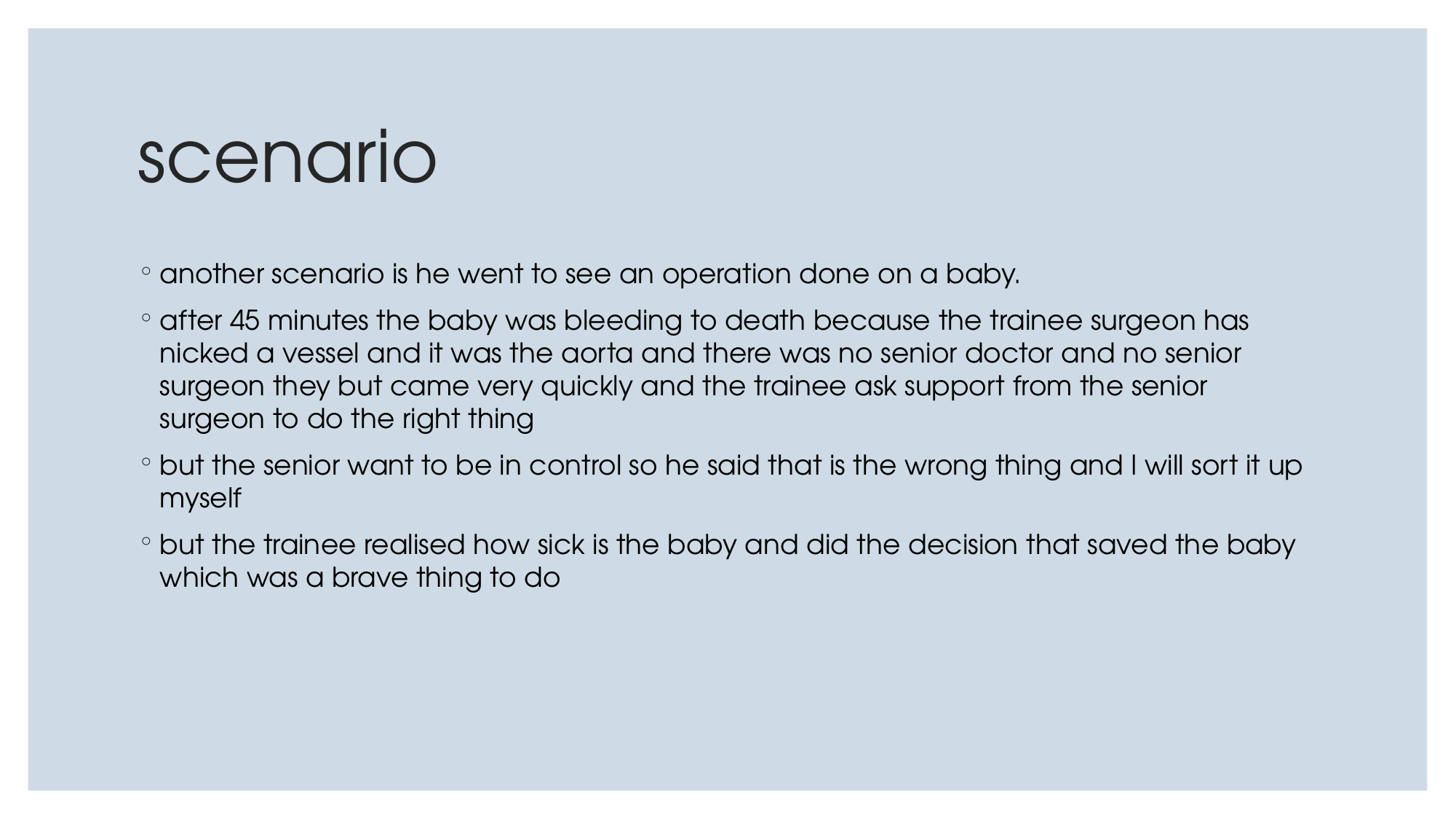

# scenario
another scenario is he went to see an operation done on a baby.
after 45 minutes the baby was bleeding to death because the trainee surgeon has nicked a vessel and it was the aorta and there was no senior doctor and no senior surgeon they but came very quickly and the trainee ask support from the senior surgeon to do the right thing
but the senior want to be in control so he said that is the wrong thing and I will sort it up myself
but the trainee realised how sick is the baby and did the decision that saved the baby which was a brave thing to do